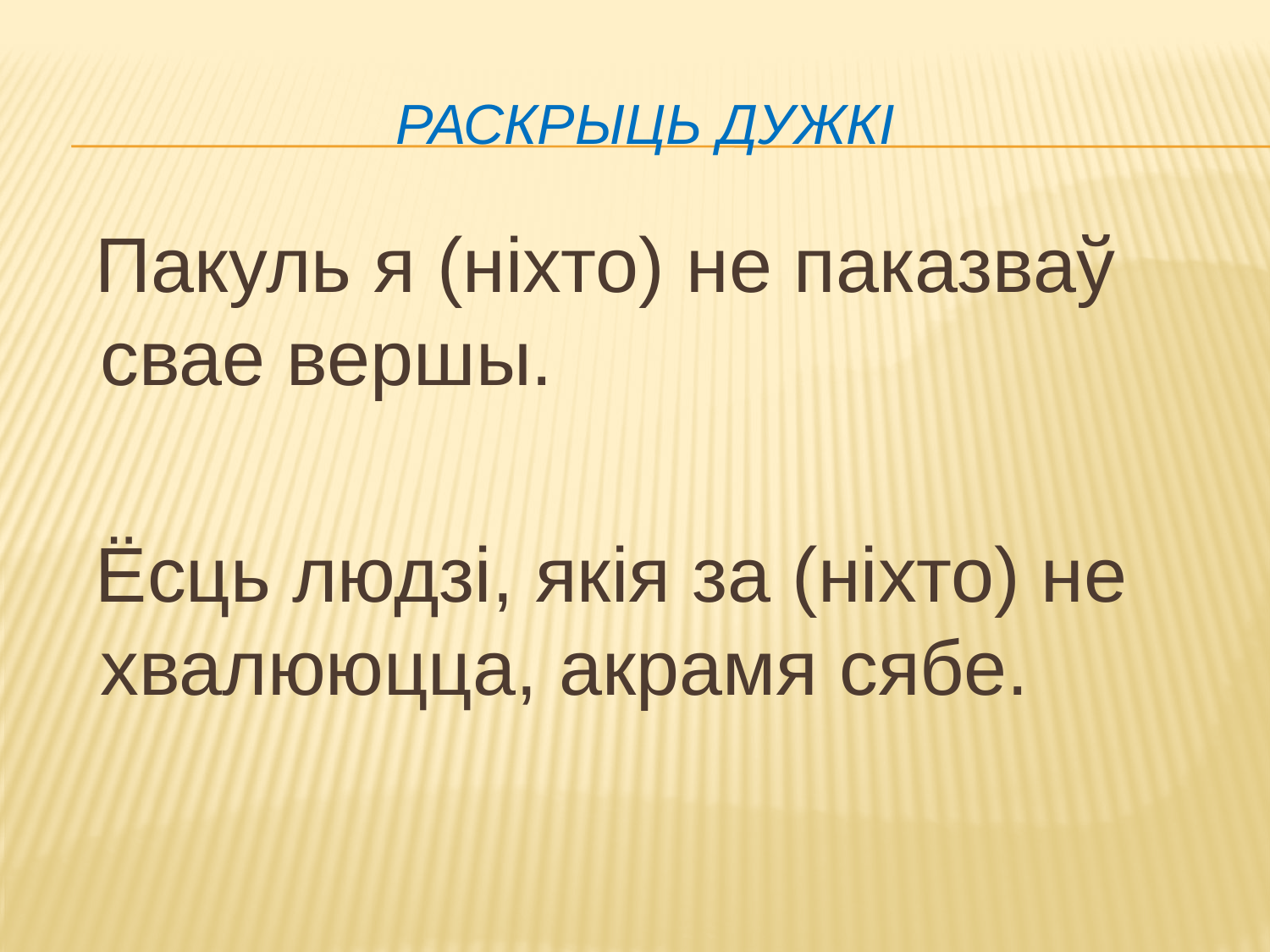

# Раскрыць дужкі
  Пакуль я (ніхто) не паказваў свае вершы.

  Ёсць людзі, якія за (ніхто) не хвалююцца, акрамя сябе.